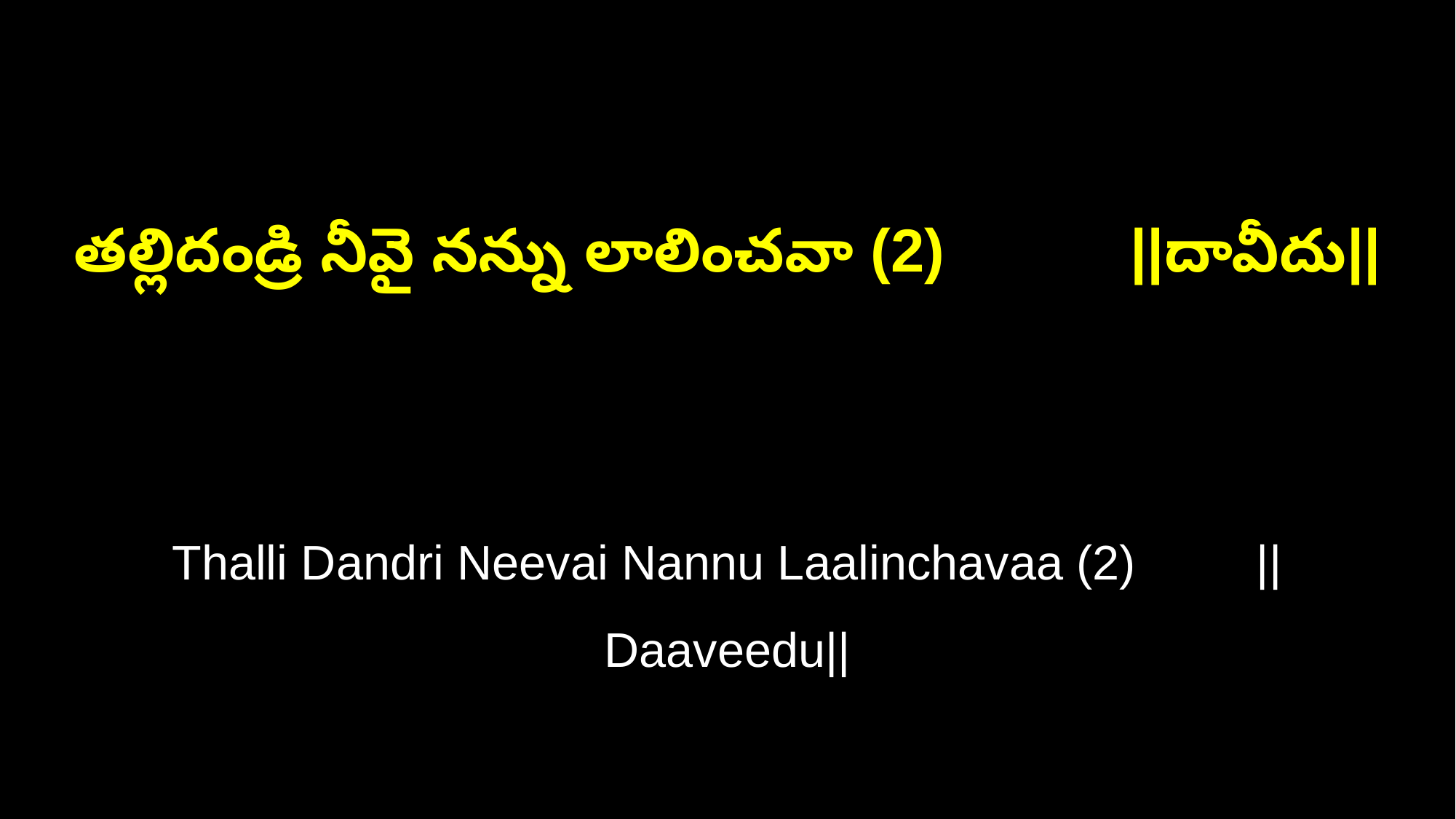

తల్లిదండ్రి నీవై నన్ను లాలించవా (2)           ||దావీదు||
Thalli Dandri Neevai Nannu Laalinchavaa (2)         ||Daaveedu||